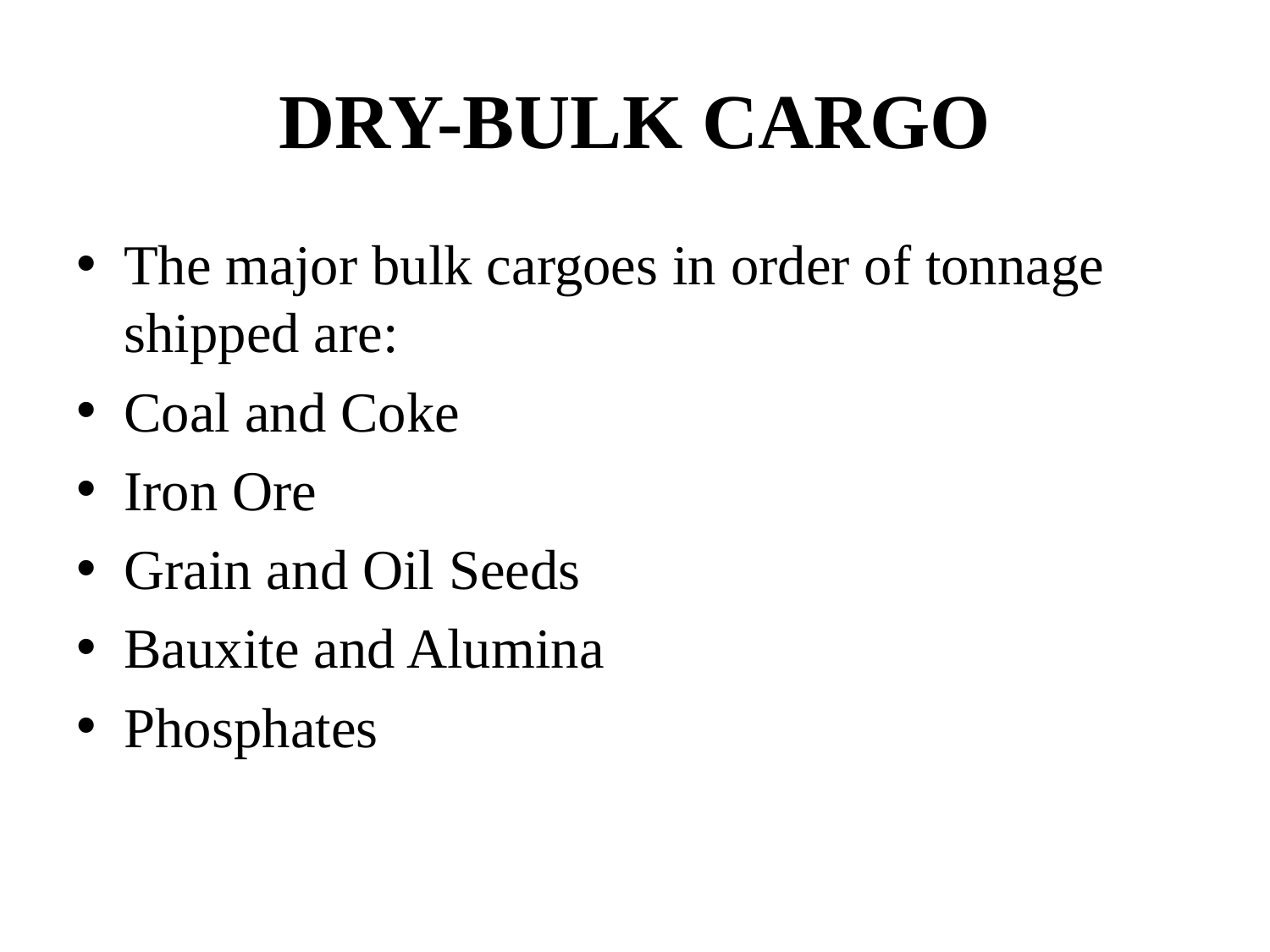

# DRY-BULK CARGO
The major bulk cargoes in order of tonnage shipped are:
Coal and Coke
Iron Ore
Grain and Oil Seeds
Bauxite and Alumina
Phosphates